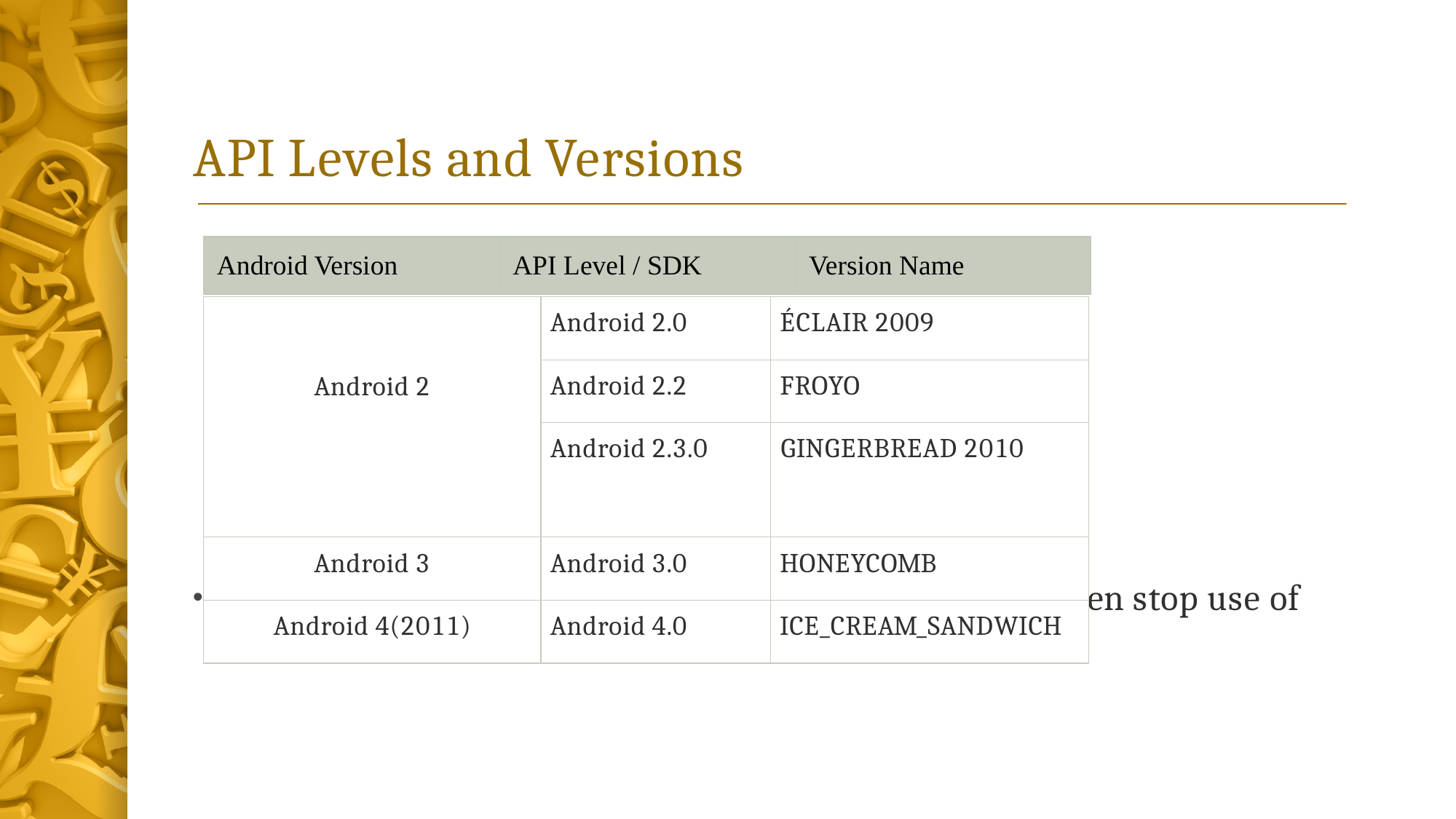

# API Levels and Versions

These are the outdated version of android google has been stop use of these versions or API
| Android Version | API Level / SDK | Version Name |
| --- | --- | --- |
| Android 2 | Android 2.0 | ÉCLAIR 2009 |
| --- | --- | --- |
|  | Android 2.2 | FROYO |
|  | Android 2.3.0 | GINGERBREAD 2010 |
| Android 3 | Android 3.0 | HONEYCOMB |
| Android 4(2011) | Android 4.0 | ICE\_CREAM\_SANDWICH |